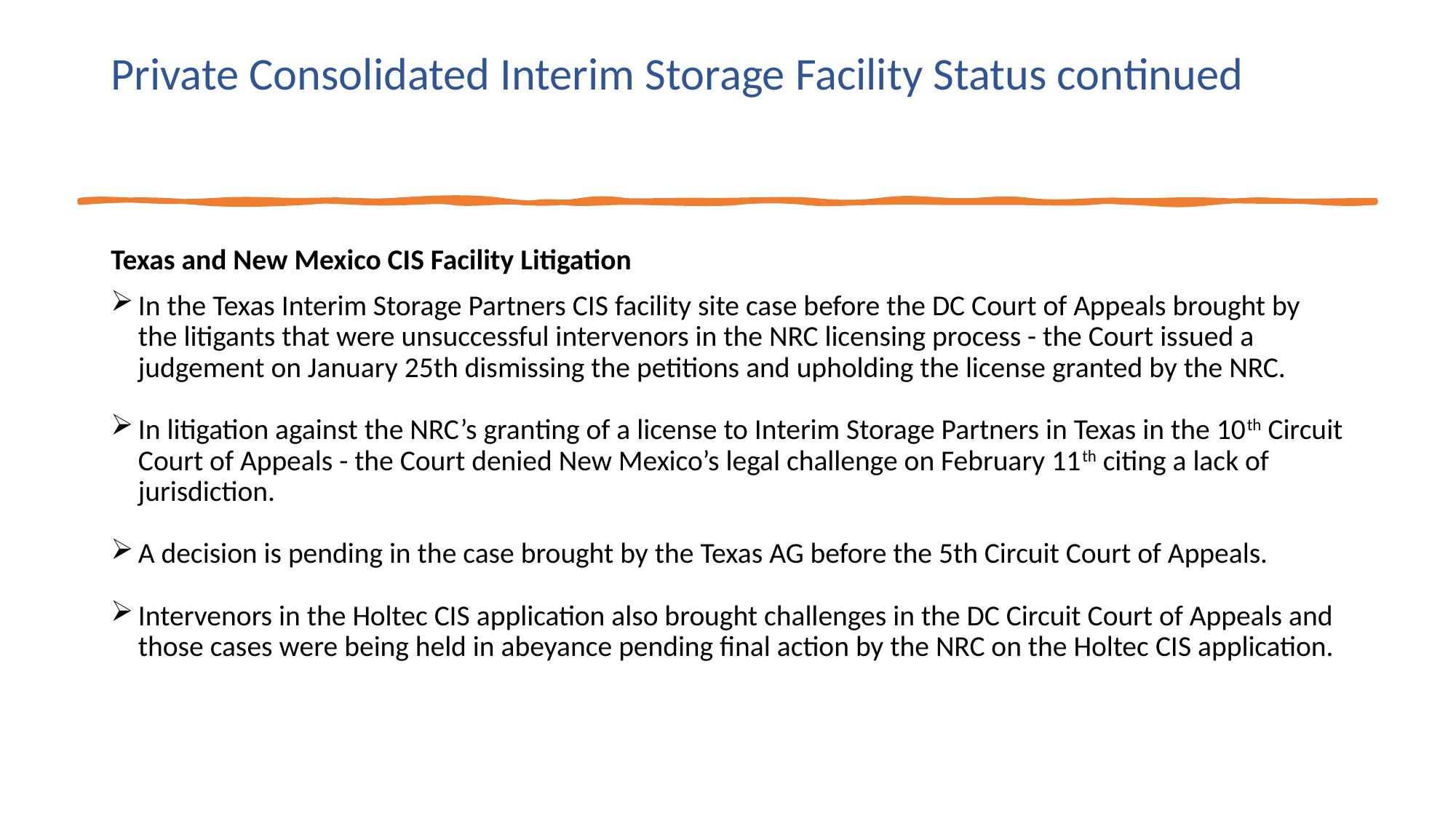

# Private Consolidated Interim Storage Facility Status continued

Texas and New Mexico CIS Facility Litigation
In the Texas Interim Storage Partners CIS facility site case before the DC Court of Appeals brought by the litigants that were unsuccessful intervenors in the NRC licensing process - the Court issued a judgement on January 25th dismissing the petitions and upholding the license granted by the NRC.

In litigation against the NRC’s granting of a license to Interim Storage Partners in Texas in the 10th Circuit Court of Appeals - the Court denied New Mexico’s legal challenge on February 11th citing a lack of jurisdiction.

A decision is pending in the case brought by the Texas AG before the 5th Circuit Court of Appeals.

Intervenors in the Holtec CIS application also brought challenges in the DC Circuit Court of Appeals and those cases were being held in abeyance pending final action by the NRC on the Holtec CIS application.